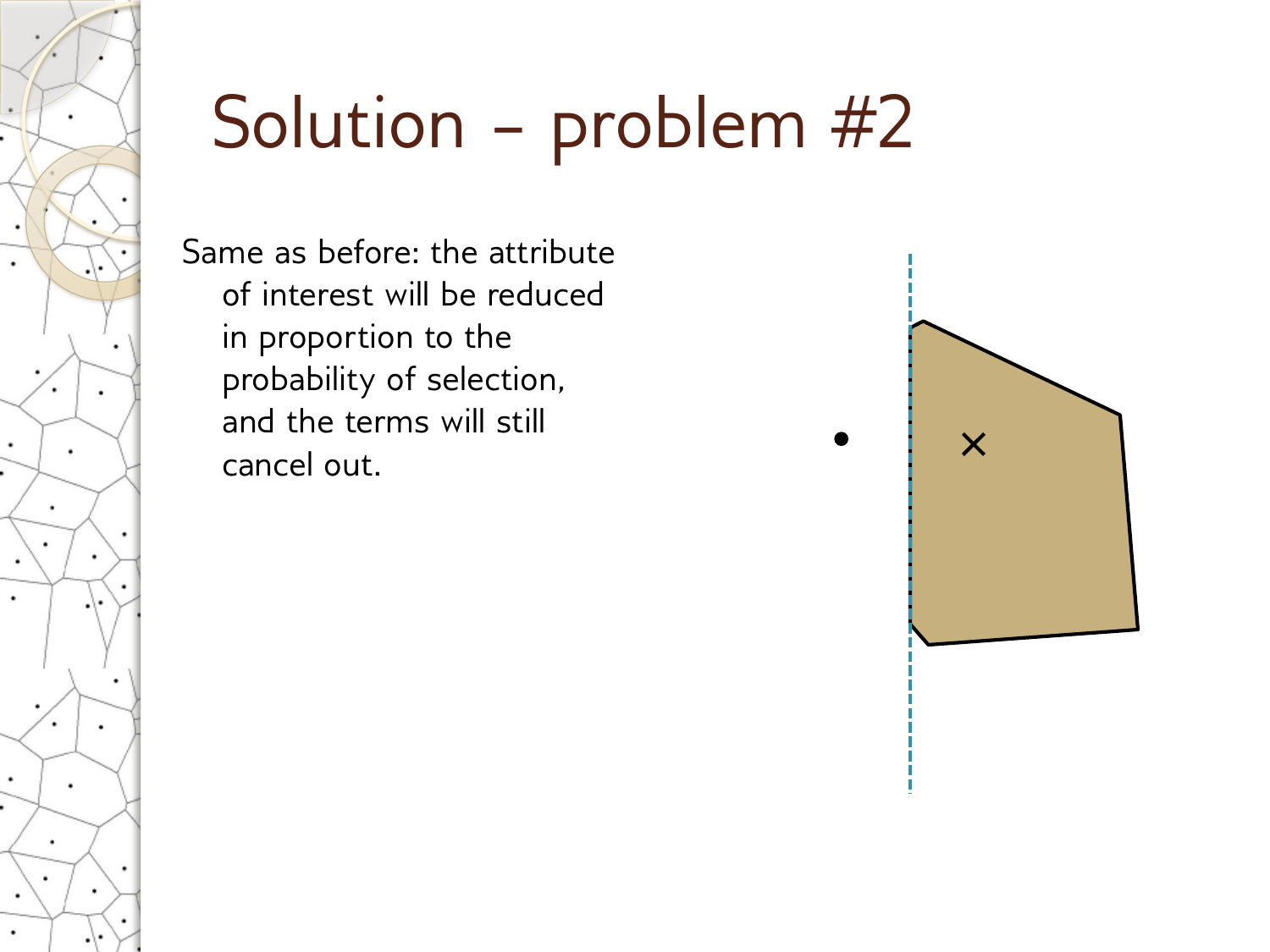

# Solution – problem #2
Same as before: the attribute of interest will be reduced in proportion to the probability of selection, and the terms will still cancel out.